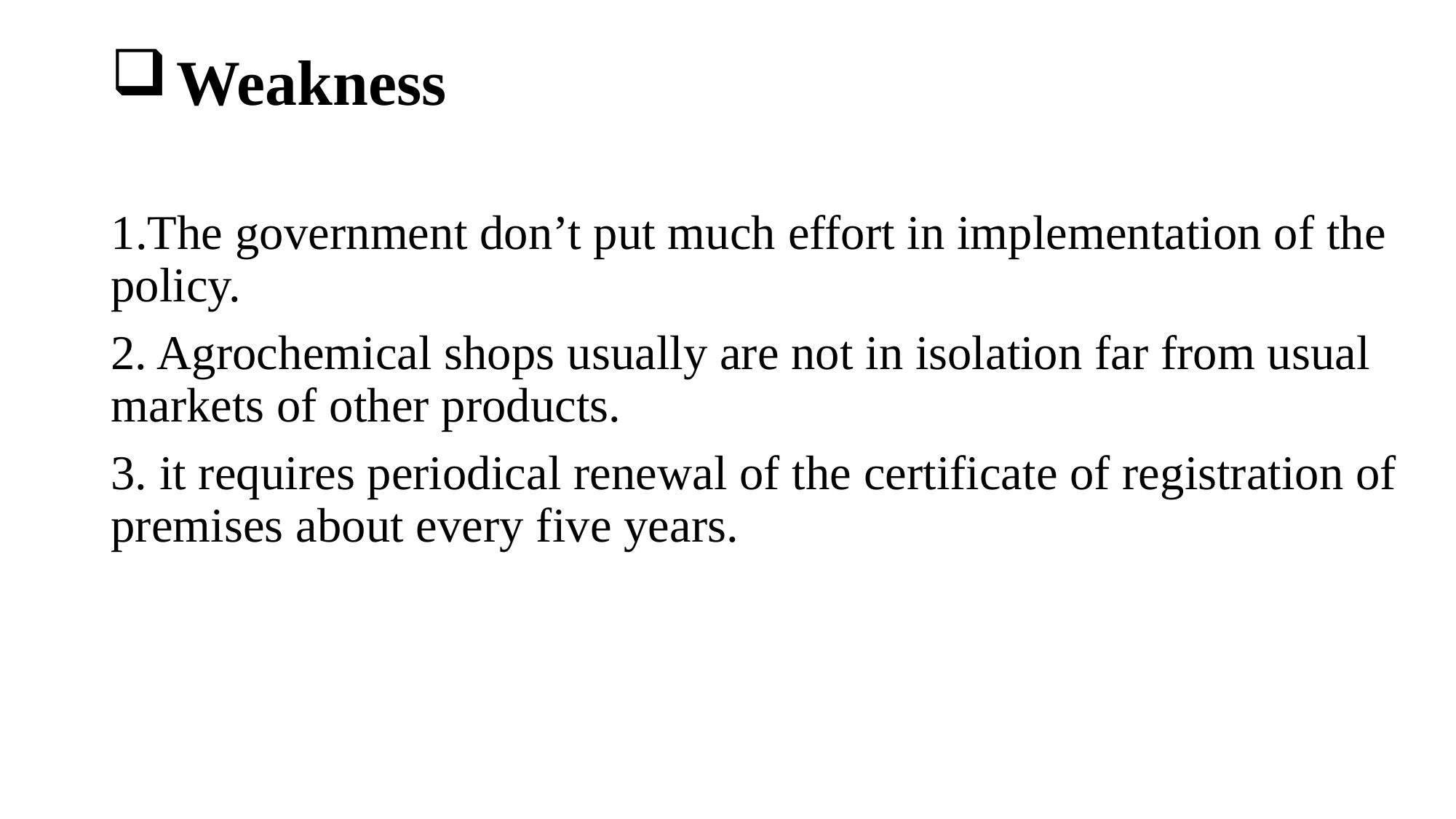

# Weakness
1.The government don’t put much effort in implementation of the policy.
2. Agrochemical shops usually are not in isolation far from usual markets of other products.
3. it requires periodical renewal of the certificate of registration of premises about every five years.